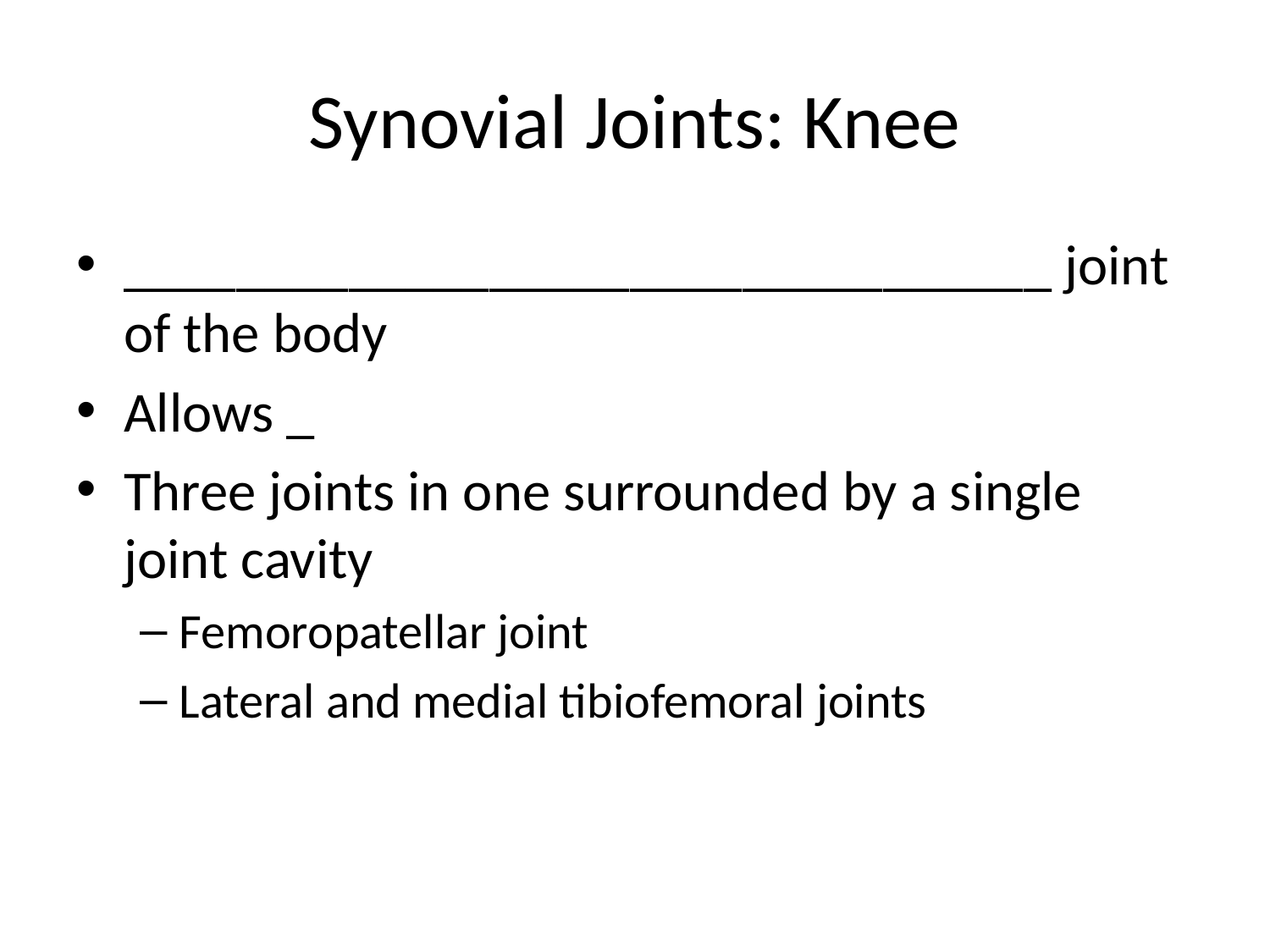

# Synovial Joints: Knee
_________________________________ joint of the body
Allows _
Three joints in one surrounded by a single joint cavity
Femoropatellar joint
Lateral and medial tibiofemoral joints